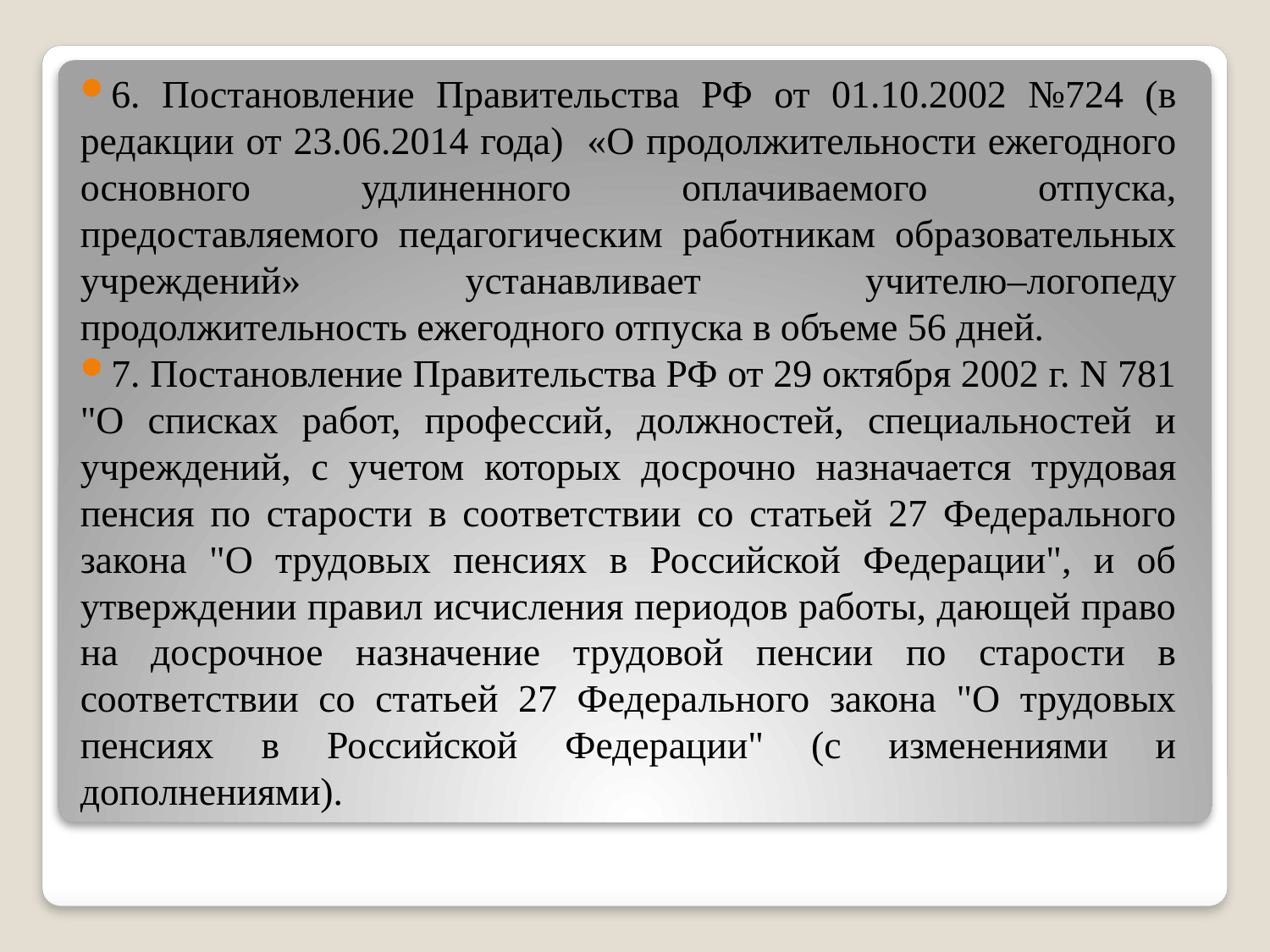

6. Постановление Правительства РФ от 01.10.2002 №724 (в редакции от 23.06.2014 года)  «О продолжительности ежегодного основного удлиненного оплачиваемого отпуска, предоставляемого педагогическим работникам образовательных учреждений» устанавливает учителю–логопеду продолжительность ежегодного отпуска в объеме 56 дней.
7. Постановление Правительства РФ от 29 октября 2002 г. N 781 "О списках работ, профессий, должностей, специальностей и учреждений, с учетом которых досрочно назначается трудовая пенсия по старости в соответствии со статьей 27 Федерального закона "О трудовых пенсиях в Российской Федерации", и об утверждении правил исчисления периодов работы, дающей право на досрочное назначение трудовой пенсии по старости в соответствии со статьей 27 Федерального закона "О трудовых пенсиях в Российской Федерации" (с изменениями и дополнениями).